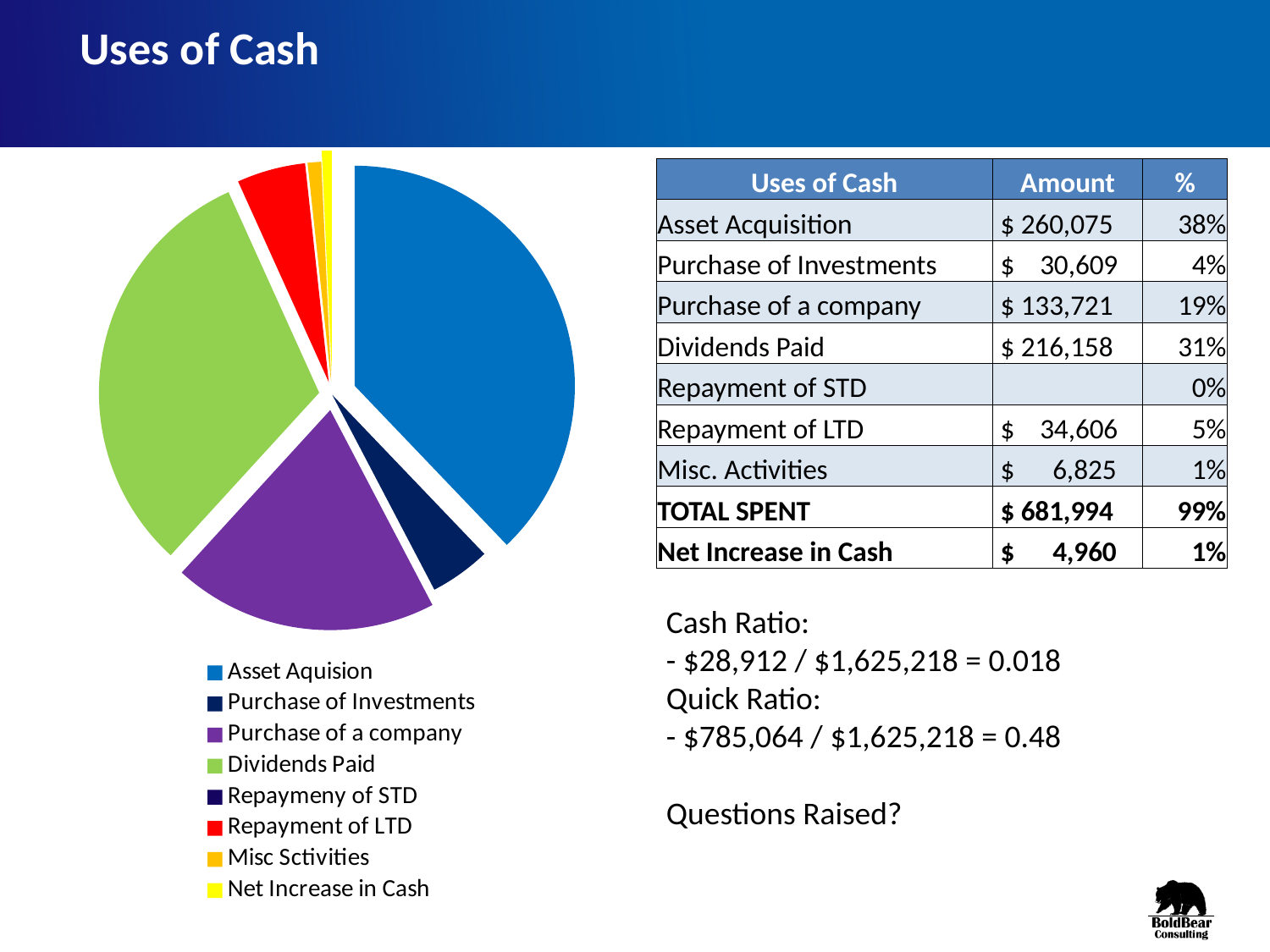

### Chart

| Category |  |
|---|---|
| Asset Aquision | 0.3785915796399759 |
| Purchase of Investments | 0.044557568629049395 |
| Purchase of a company | 0.19465786646558575 |
| Dividends Paid | 0.3146615348334823 |
| Repaymeny of STD | 0.0 |
| Repayment of LTD | 0.05037600770939539 |
| Misc Sctivities | 0.009935163053130195 |
| Net Increase in Cash | 0.007220279669381065 |
# Uses of Cash
| Uses of Cash | Amount | % |
| --- | --- | --- |
| Asset Acquisition | $ 260,075 | 38% |
| Purchase of Investments | $ 30,609 | 4% |
| Purchase of a company | $ 133,721 | 19% |
| Dividends Paid | $ 216,158 | 31% |
| Repayment of STD |  | 0% |
| Repayment of LTD | $ 34,606 | 5% |
| Misc. Activities | $ 6,825 | 1% |
| TOTAL SPENT | $ 681,994 | 99% |
| Net Increase in Cash | $ 4,960 | 1% |
Cash Ratio:
- $28,912 / $1,625,218 = 0.018
Quick Ratio:
- $785,064 / $1,625,218 = 0.48

Questions Raised?